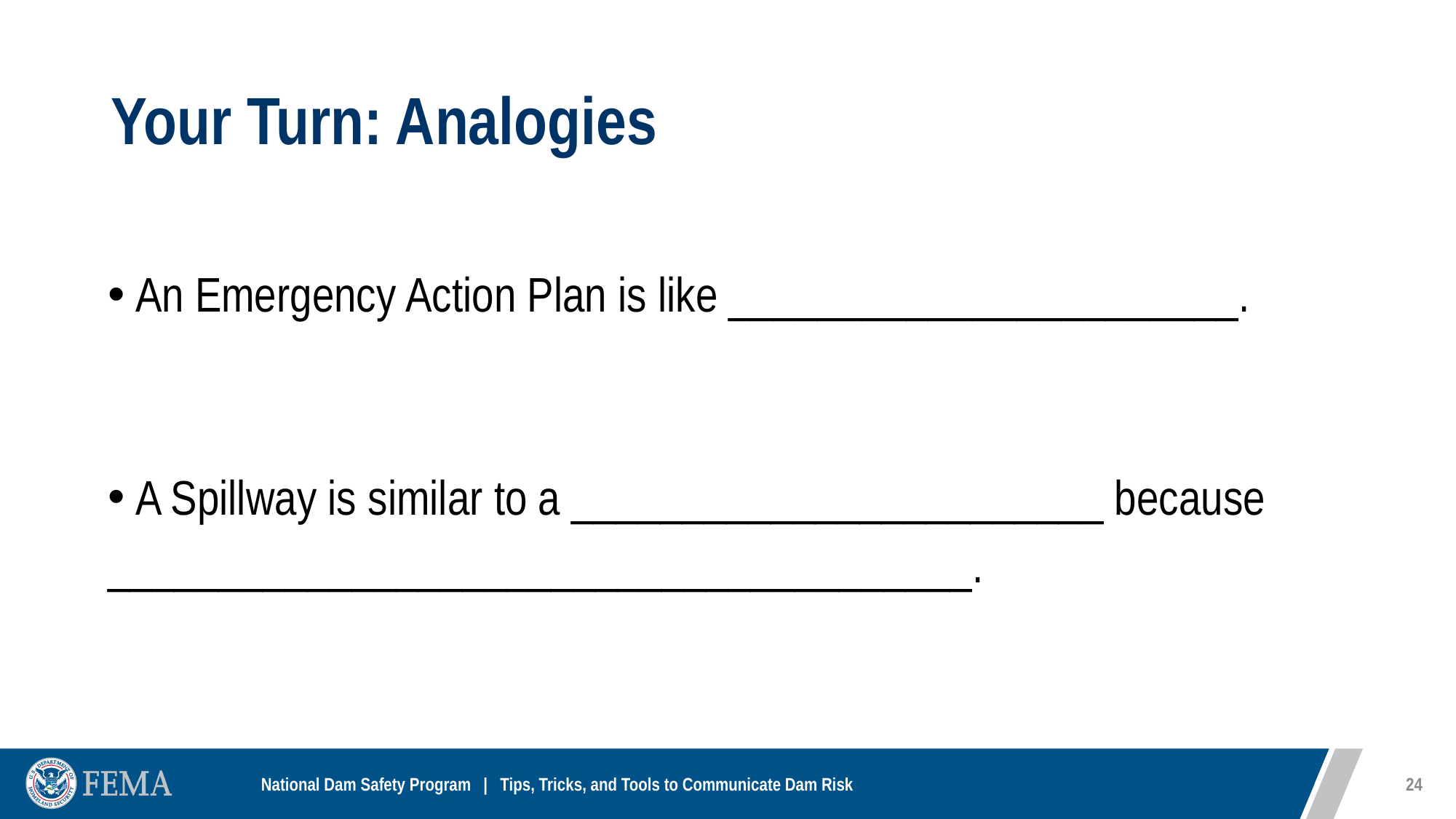

# Your Turn: Analogies

An Emergency Action Plan is like _______________________.

A Spillway is similar to a ________________________ because
_______________________________________.

24
National Dam Safety Program   |   Tips, Tricks, and Tools to Communicate Dam Risk